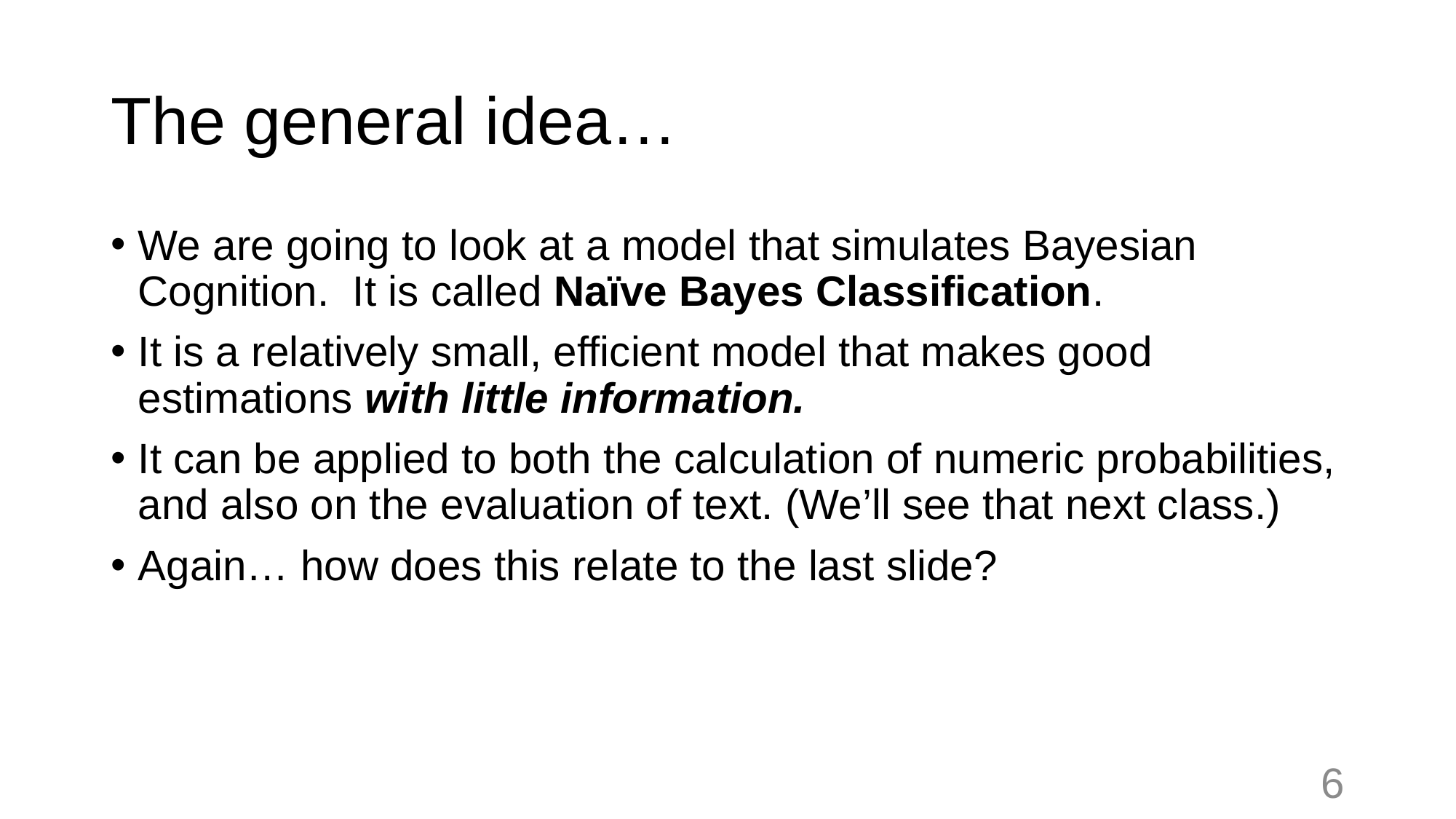

# The general idea…
We are going to look at a model that simulates Bayesian Cognition.  It is called Naïve Bayes Classification.
It is a relatively small, efficient model that makes good estimations with little information.
It can be applied to both the calculation of numeric probabilities, and also on the evaluation of text. (We’ll see that next class.)
Again… how does this relate to the last slide?

6